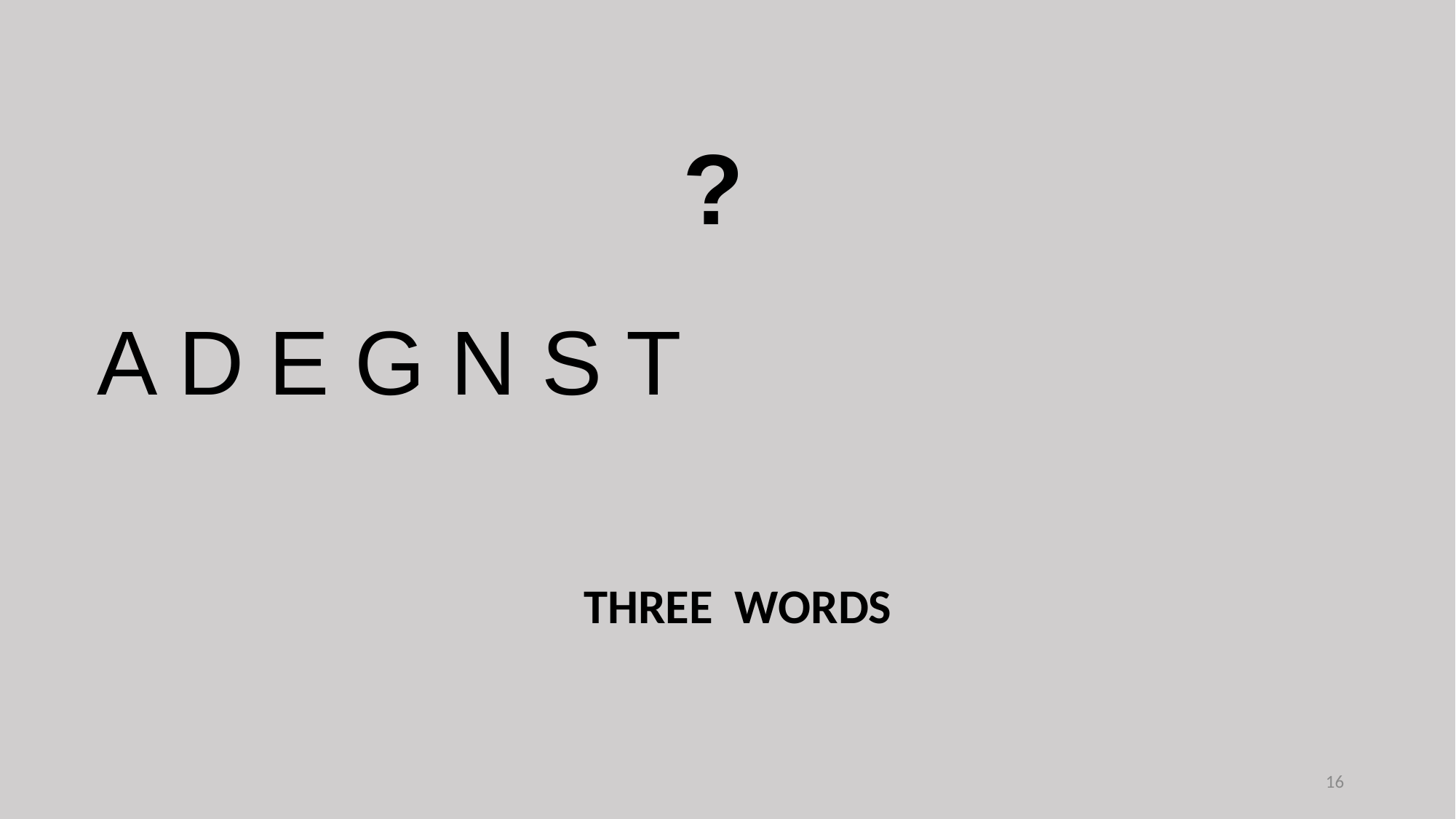

?
A D E G N S T
THREE  WORDS
16